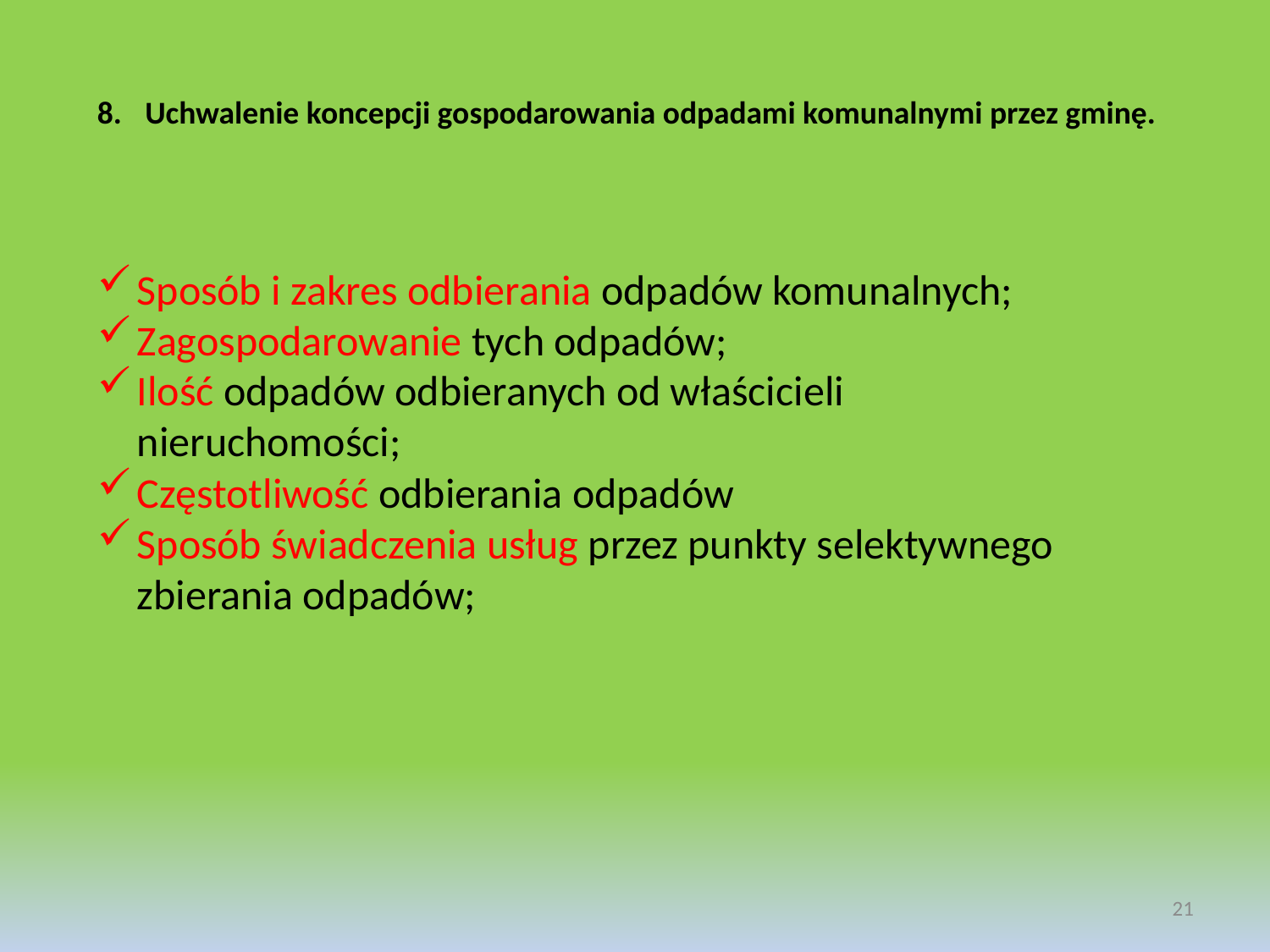

Uchwalenie koncepcji gospodarowania odpadami komunalnymi przez gminę.
Sposób i zakres odbierania odpadów komunalnych;
Zagospodarowanie tych odpadów;
Ilość odpadów odbieranych od właścicieli nieruchomości;
Częstotliwość odbierania odpadów
Sposób świadczenia usług przez punkty selektywnego zbierania odpadów;

21